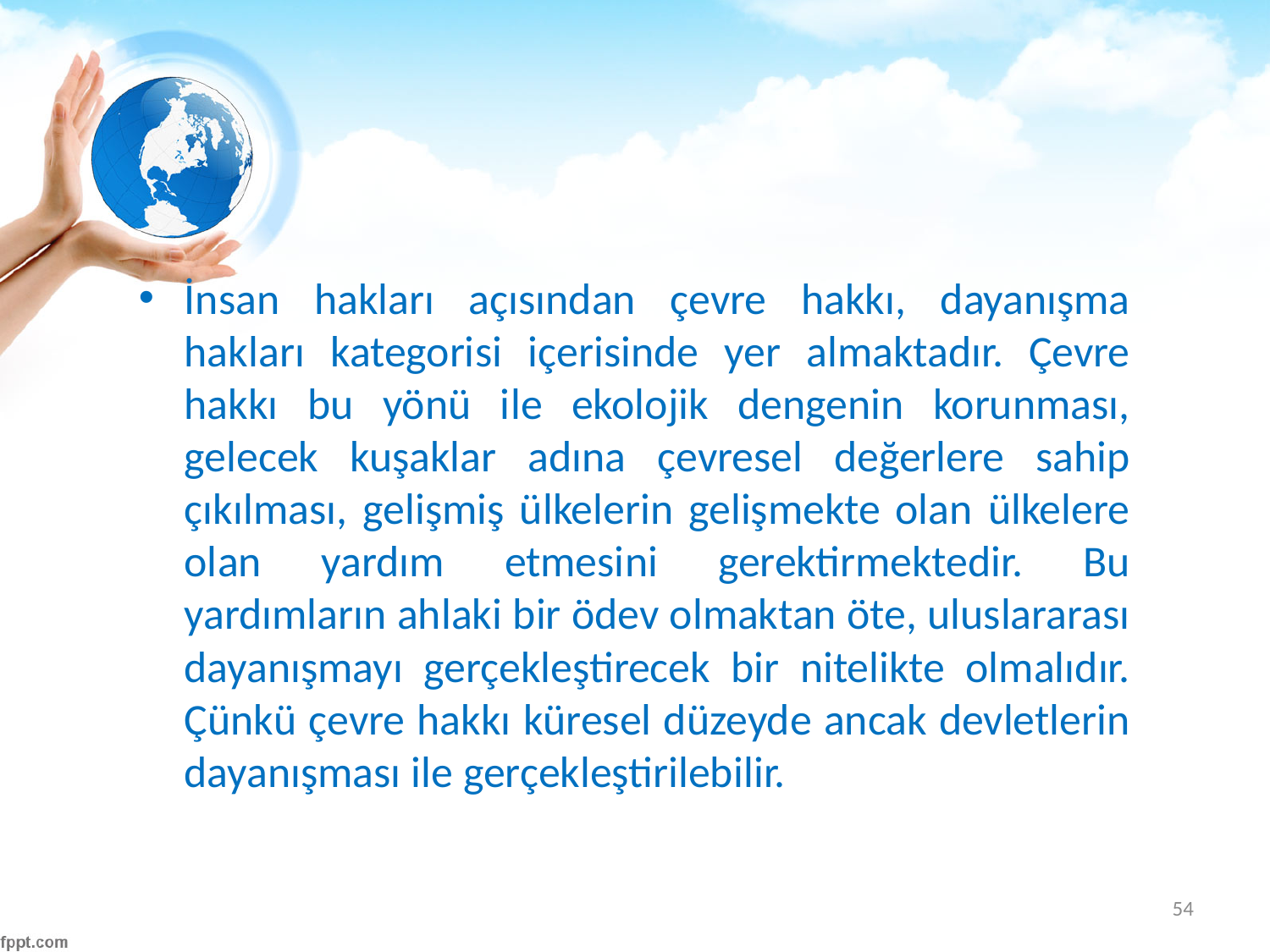

#
İnsan hakları açısından çevre hakkı, dayanışma hakları kategorisi içerisinde yer almaktadır. Çevre hakkı bu yönü ile ekolojik dengenin korunması, gelecek kuşaklar adına çevresel değerlere sahip çıkılması, gelişmiş ülkelerin gelişmekte olan ülkelere olan yardım etmesini gerektirmektedir. Bu yardımların ahlaki bir ödev olmaktan öte, uluslararası dayanışmayı gerçekleştirecek bir nitelikte olmalıdır. Çünkü çevre hakkı küresel düzeyde ancak devletlerin dayanışması ile gerçekleştirilebilir.
54